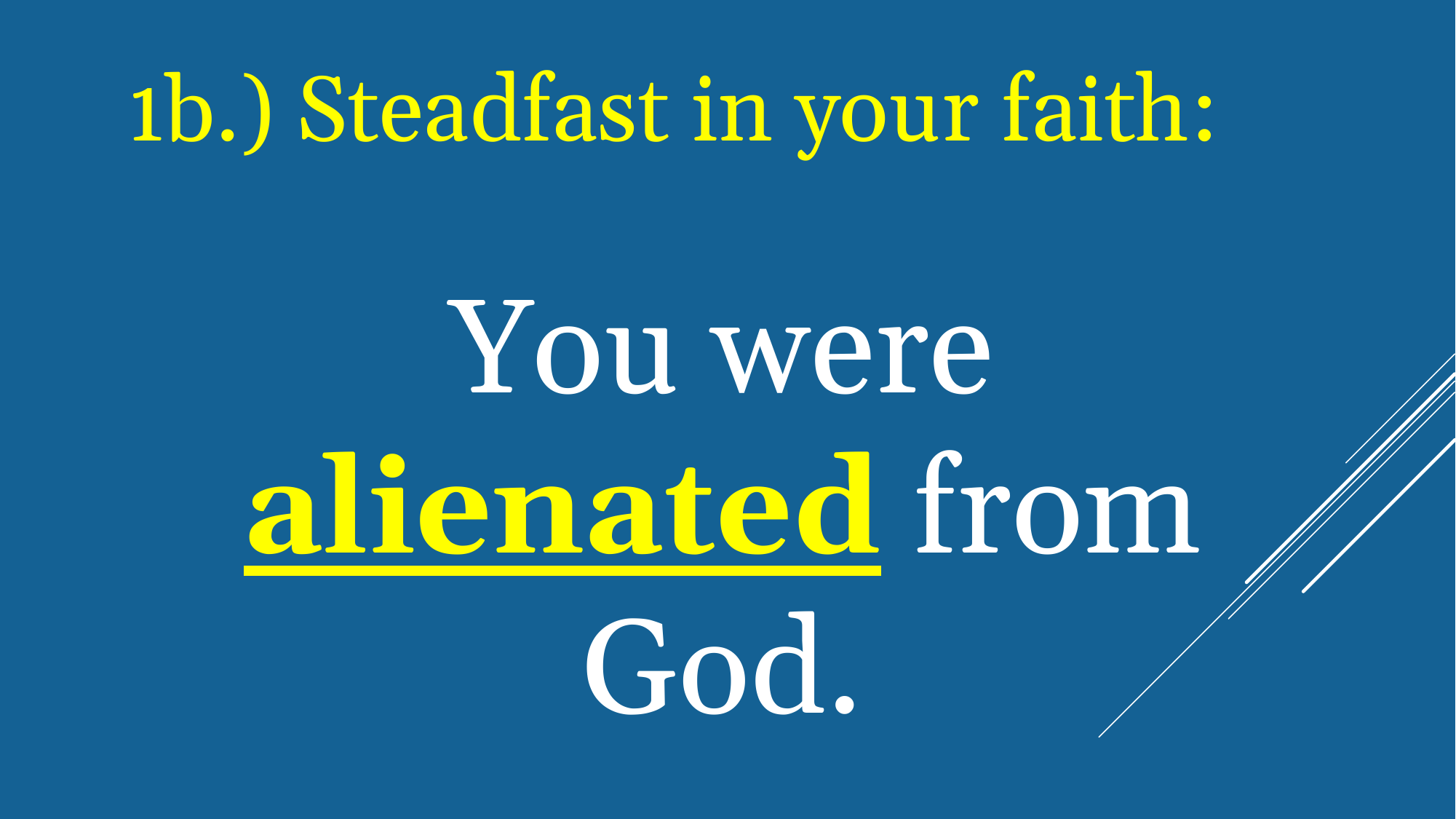

1b.) Steadfast in your faith:
You were alienated from God.